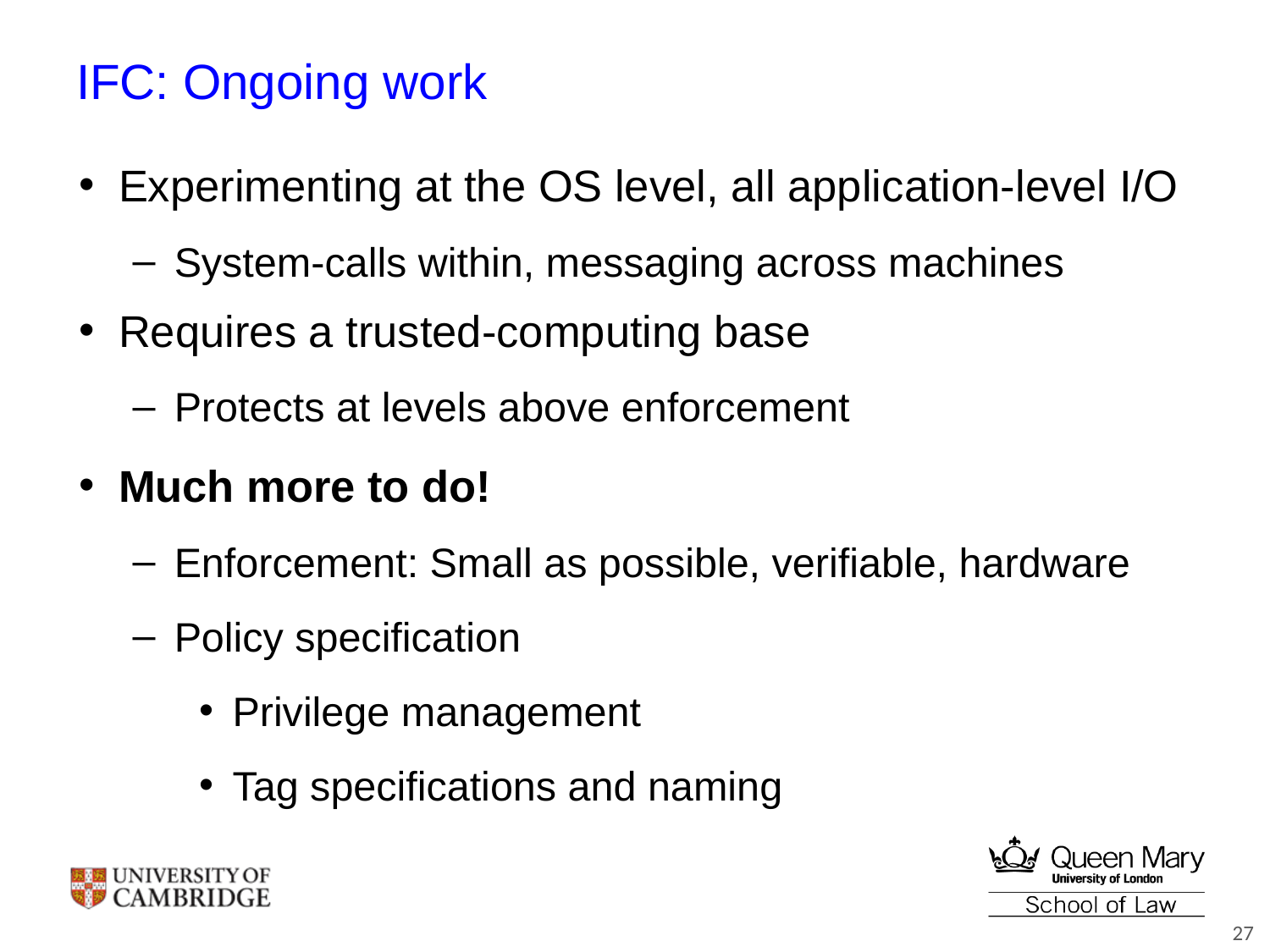

# IFC: Ongoing work
Experimenting at the OS level, all application-level I/O
System-calls within, messaging across machines
Requires a trusted-computing base
Protects at levels above enforcement
Much more to do!
Enforcement: Small as possible, verifiable, hardware
Policy specification
Privilege management
Tag specifications and naming

27